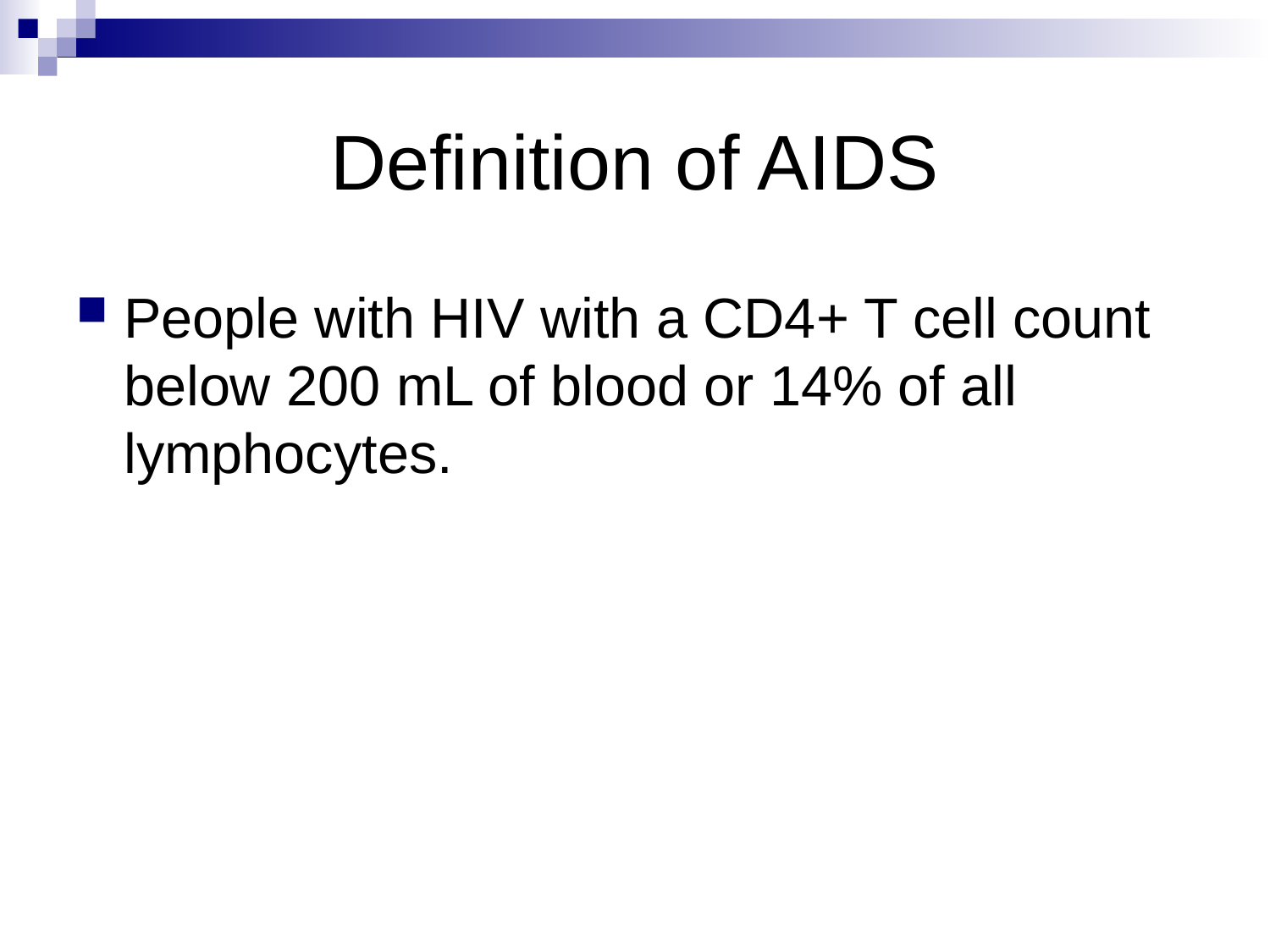

# Definition of AIDS
People with HIV with a CD4+ T cell count below 200 mL of blood or 14% of all lymphocytes.